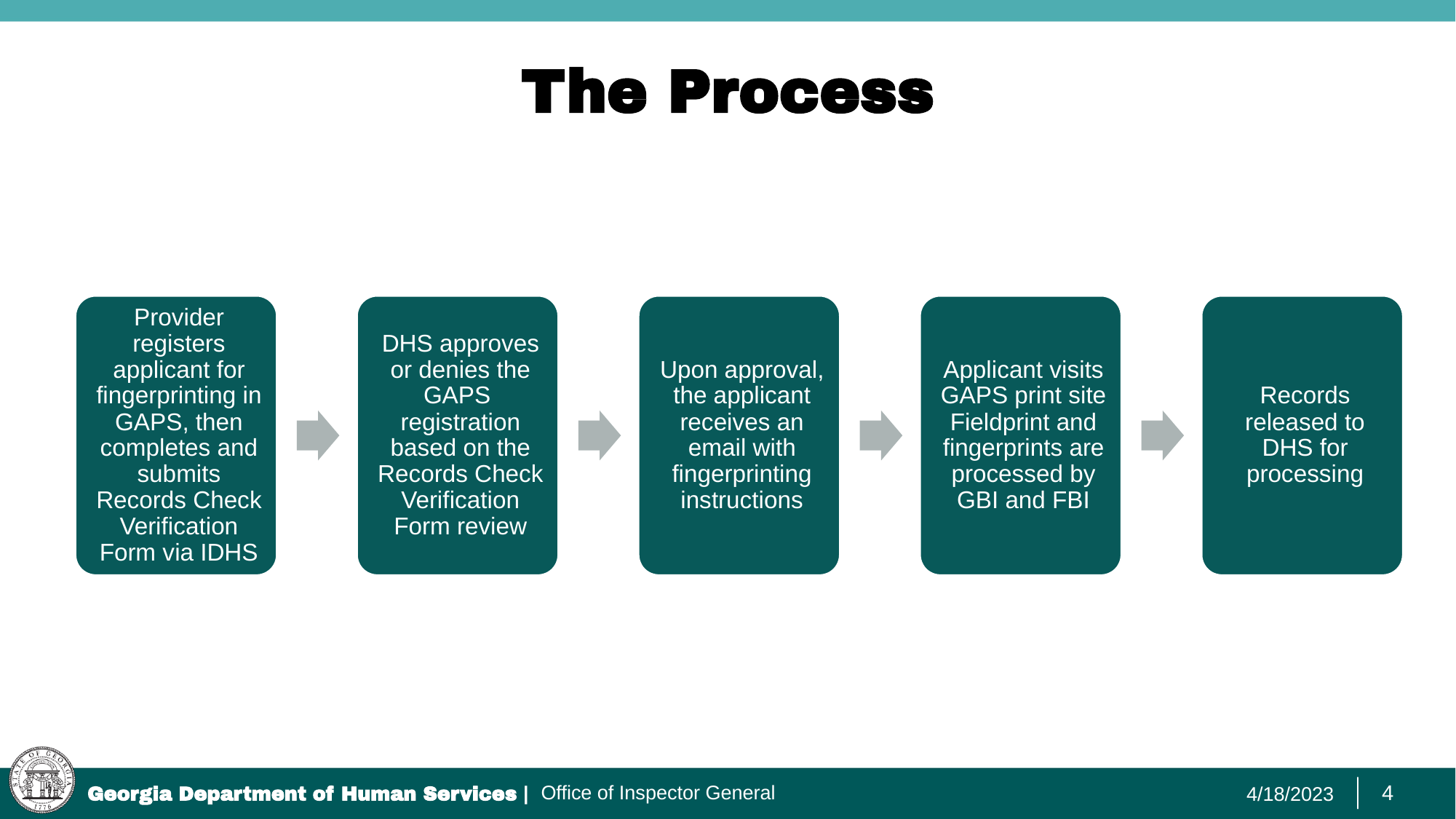

# The Process
Provider registers applicant for fingerprinting in GAPS, then completes and submits Records Check Verification Form via IDHS

DHS approves or denies the GAPS  registration based on the Records Check Verification Form review

Upon approval, the applicant receives an email with fingerprinting instructions

Applicant visits GAPS print site Fieldprint and fingerprints are processed by GBI and FBI

Records released to DHS for processing

4/18/2023
Office of Inspector General